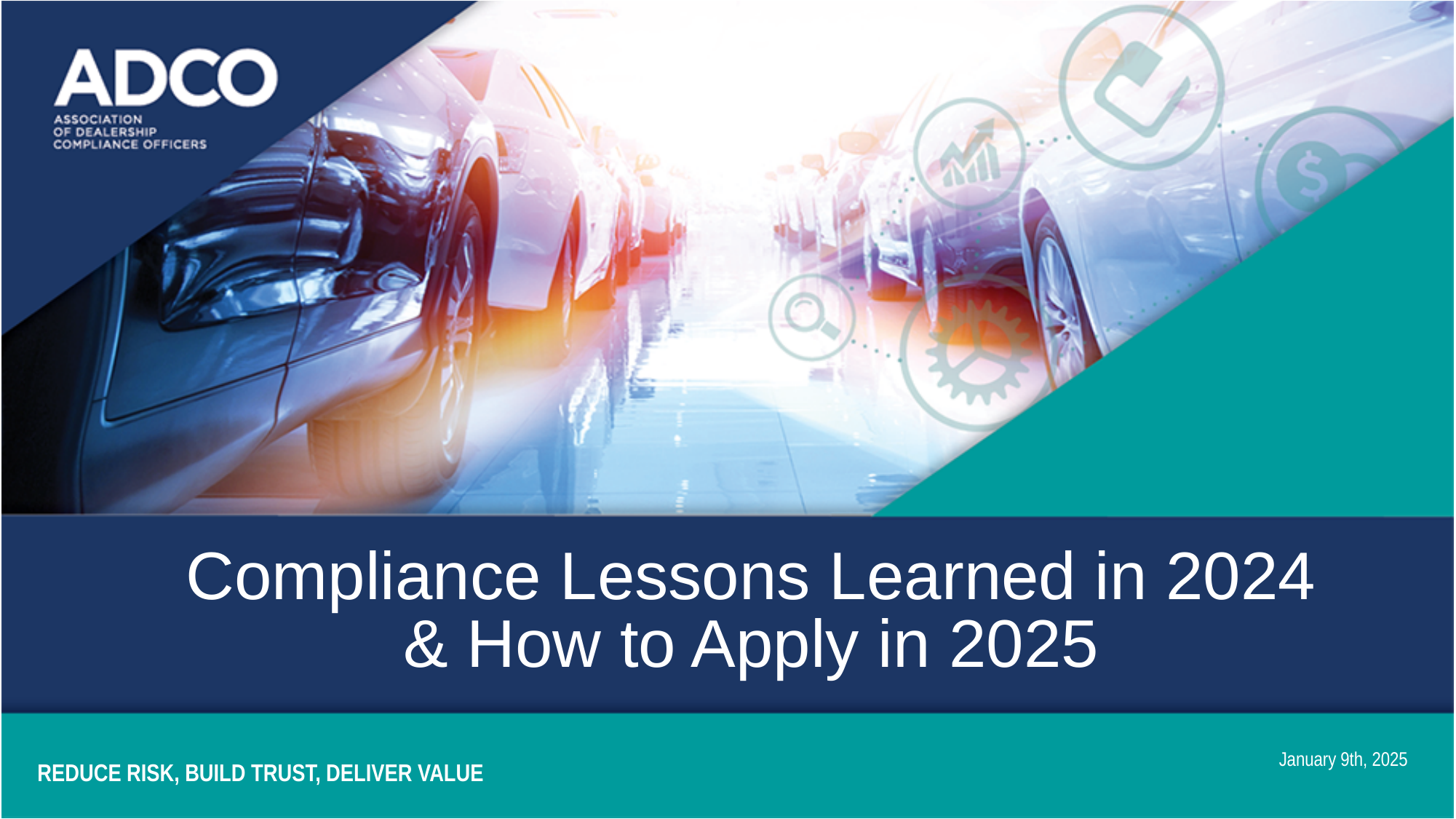

Compliance Lessons Learned in 2024
& How to Apply in 2025
January 9th, 2025
REDUCE RISK, BUILD TRUST, DELIVER VALUE